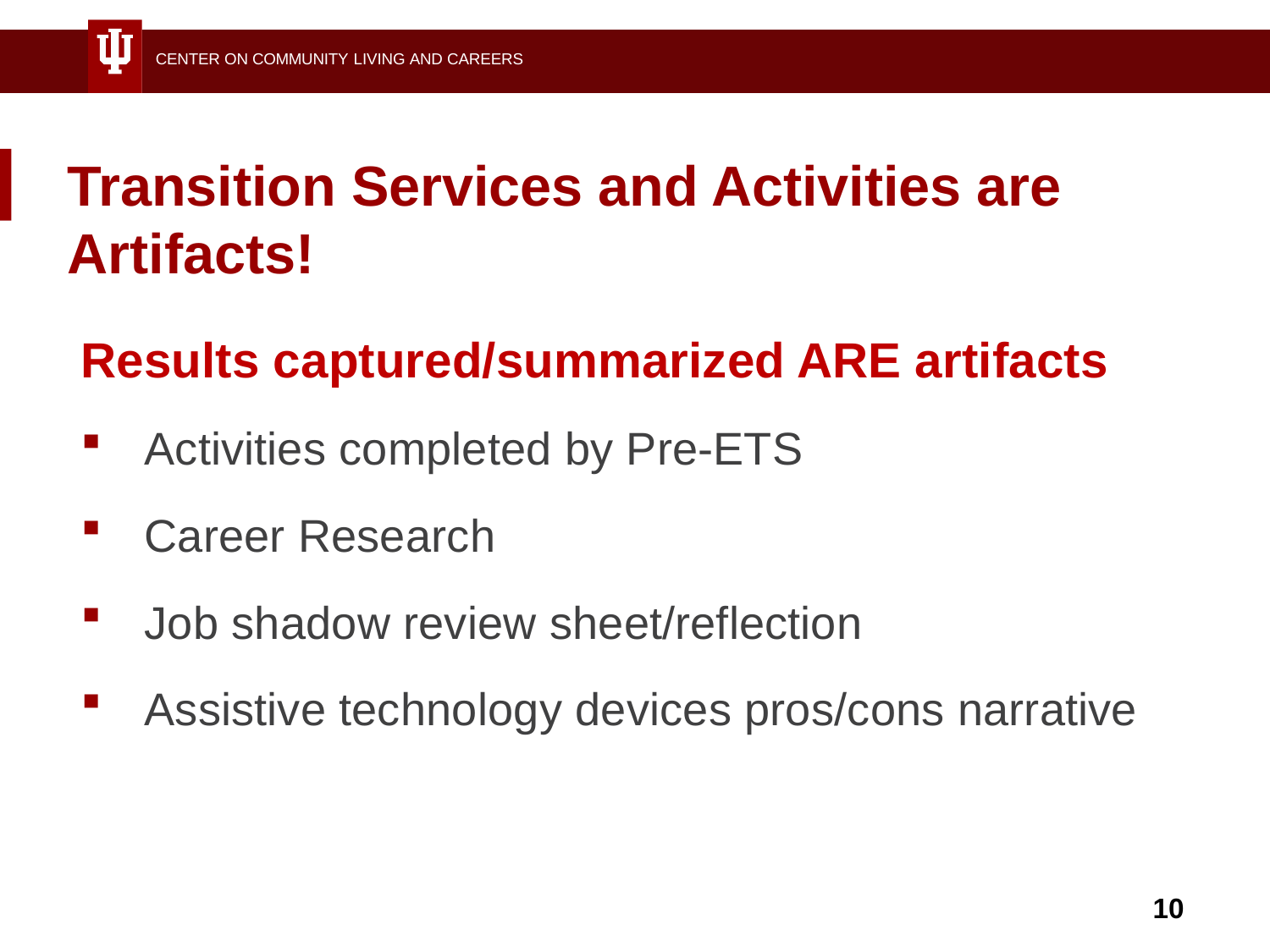

CENTER ON COMMUNITY LIVING AND CAREERS
# Transition Services and Activities are Artifacts!
Results captured/summarized ARE artifacts
Activities completed by Pre-ETS
Career Research
Job shadow review sheet/reflection
Assistive technology devices pros/cons narrative
10